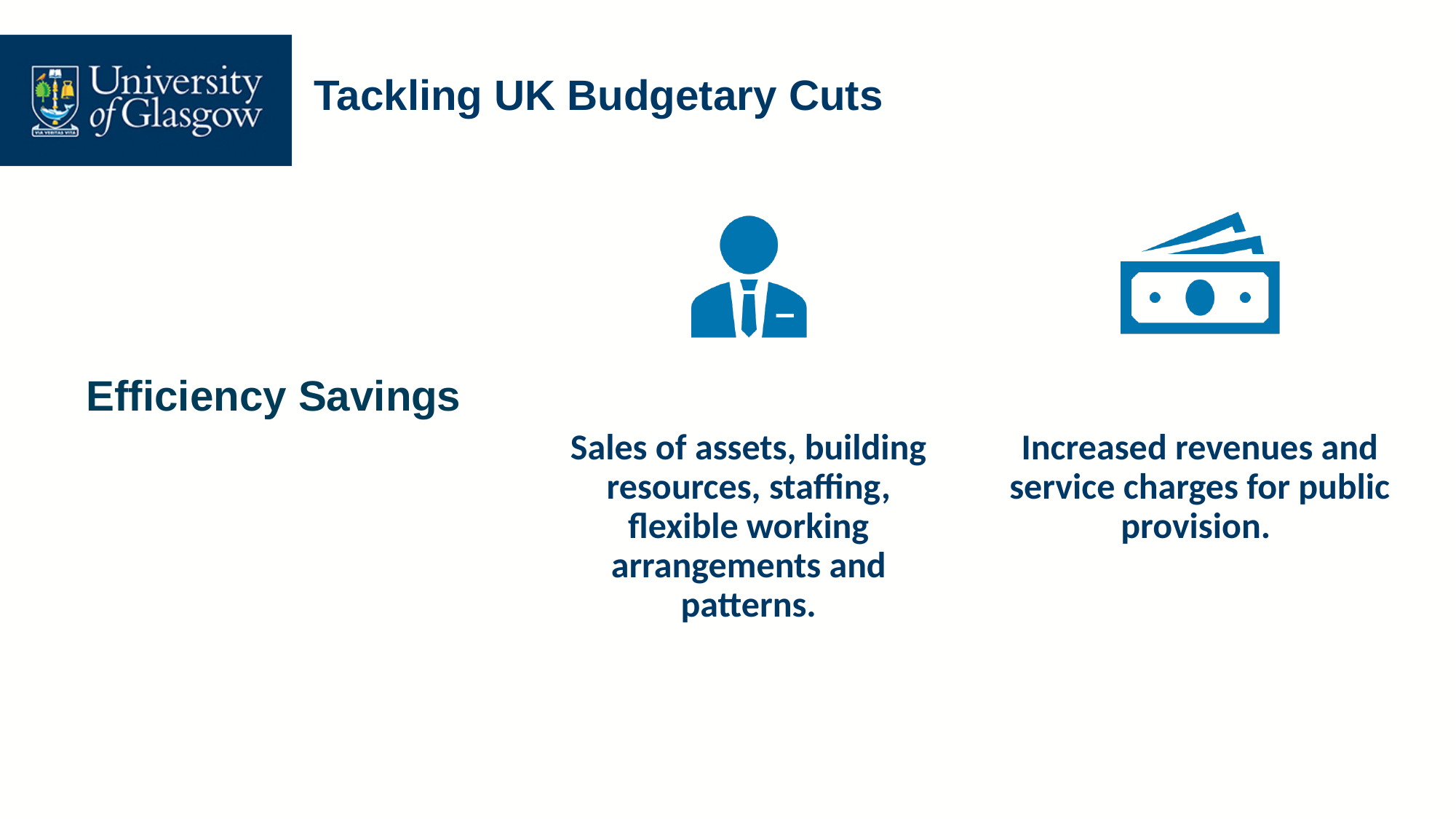

Tackling UK Budgetary Cuts
Sales of assets, building resources, staffing, flexible working arrangements and patterns.
Increased revenues and service charges for public provision.

# Efficiency Savings